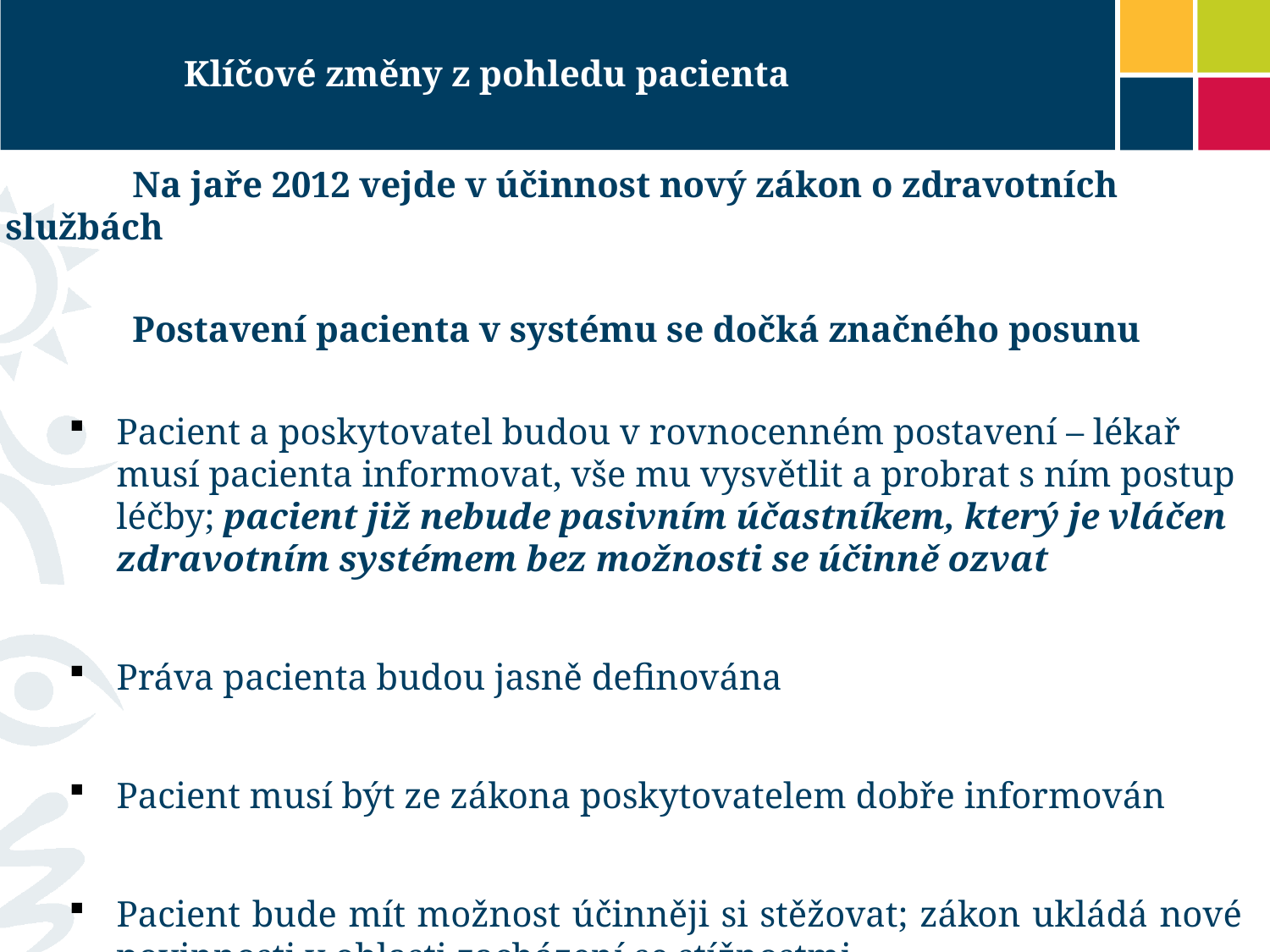

# Klíčové změny z pohledu pacienta
	Na jaře 2012 vejde v účinnost nový zákon o zdravotních službách

	Postavení pacienta v systému se dočká značného posunu

Pacient a poskytovatel budou v rovnocenném postavení – lékař musí pacienta informovat, vše mu vysvětlit a probrat s ním postup léčby; pacient již nebude pasivním účastníkem, který je vláčen zdravotním systémem bez možnosti se účinně ozvat

Práva pacienta budou jasně definována

Pacient musí být ze zákona poskytovatelem dobře informován

Pacient bude mít možnost účinněji si stěžovat; zákon ukládá nové povinnosti v oblasti zacházení se stížnostmi